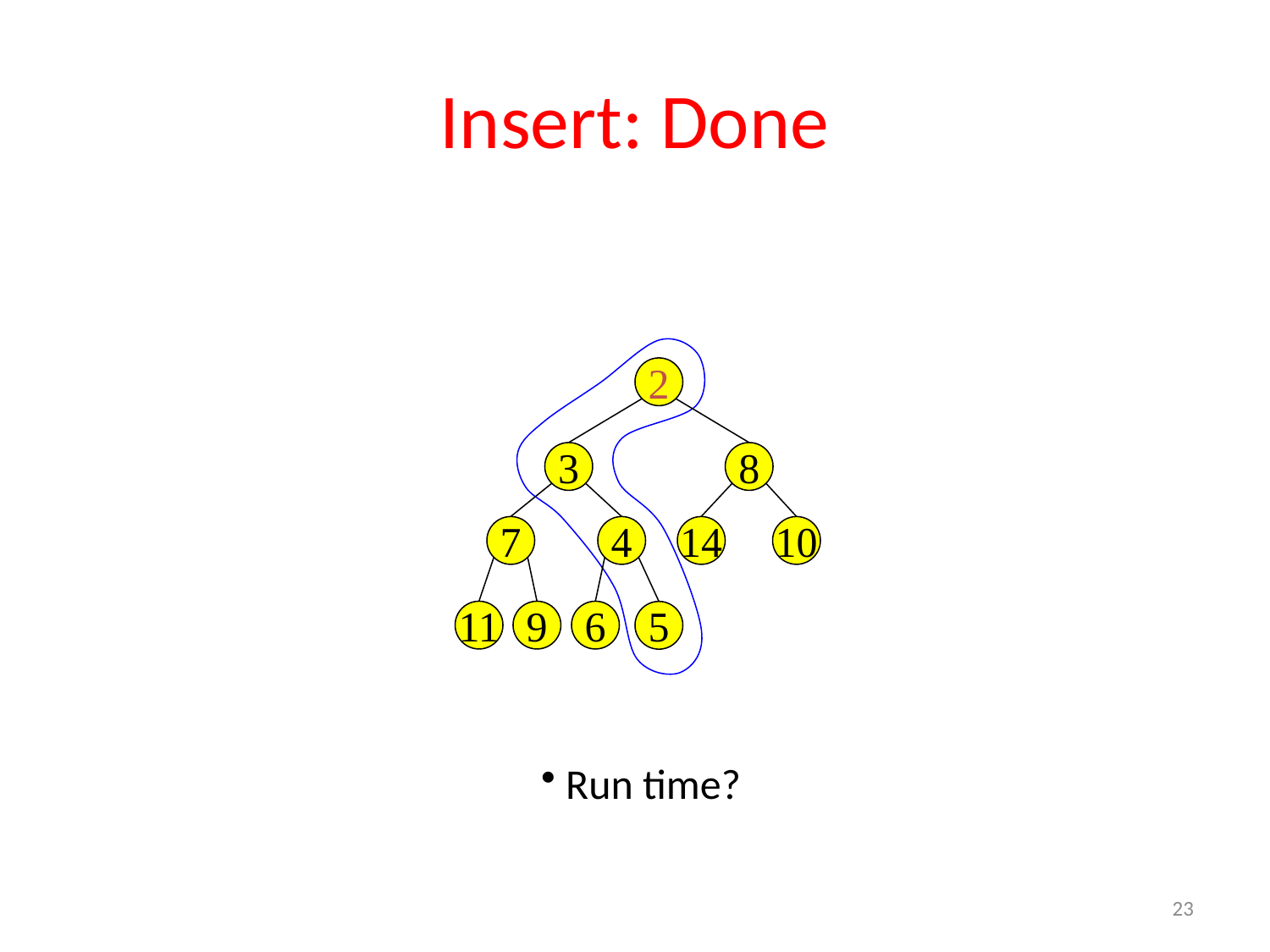

# Insert: Done

2
3
8
7
4
14
10
11
9
6
5
 Run time?
23